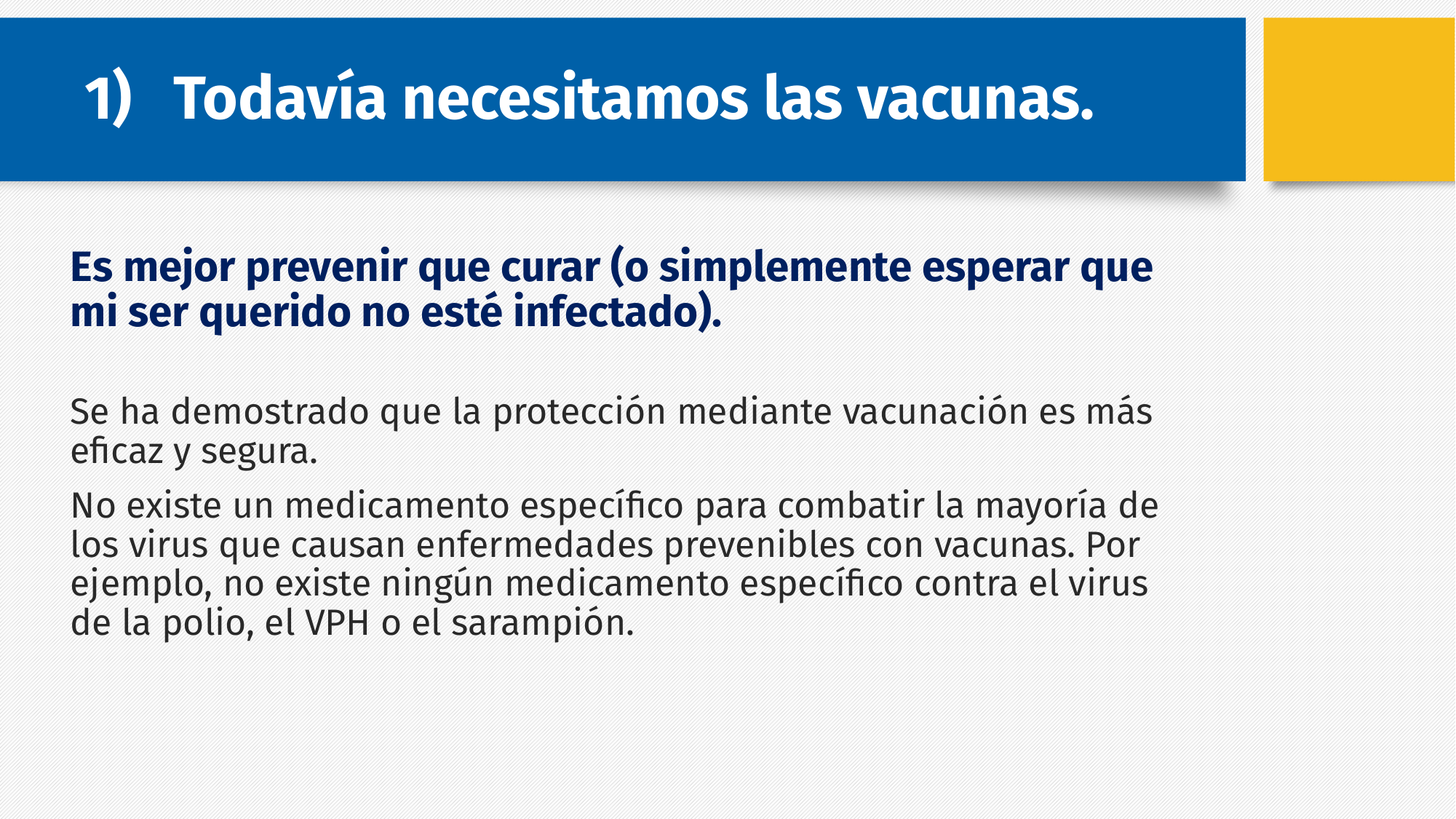

# Todavía necesitamos las vacunas.
Es mejor prevenir que curar (o simplemente esperar que mi ser querido no esté infectado).

Se ha demostrado que la protección mediante vacunación es más eficaz y segura.
No existe un medicamento específico para combatir la mayoría de los virus que causan enfermedades prevenibles con vacunas. Por ejemplo, no existe ningún medicamento específico contra el virus de la polio, el VPH o el sarampión.